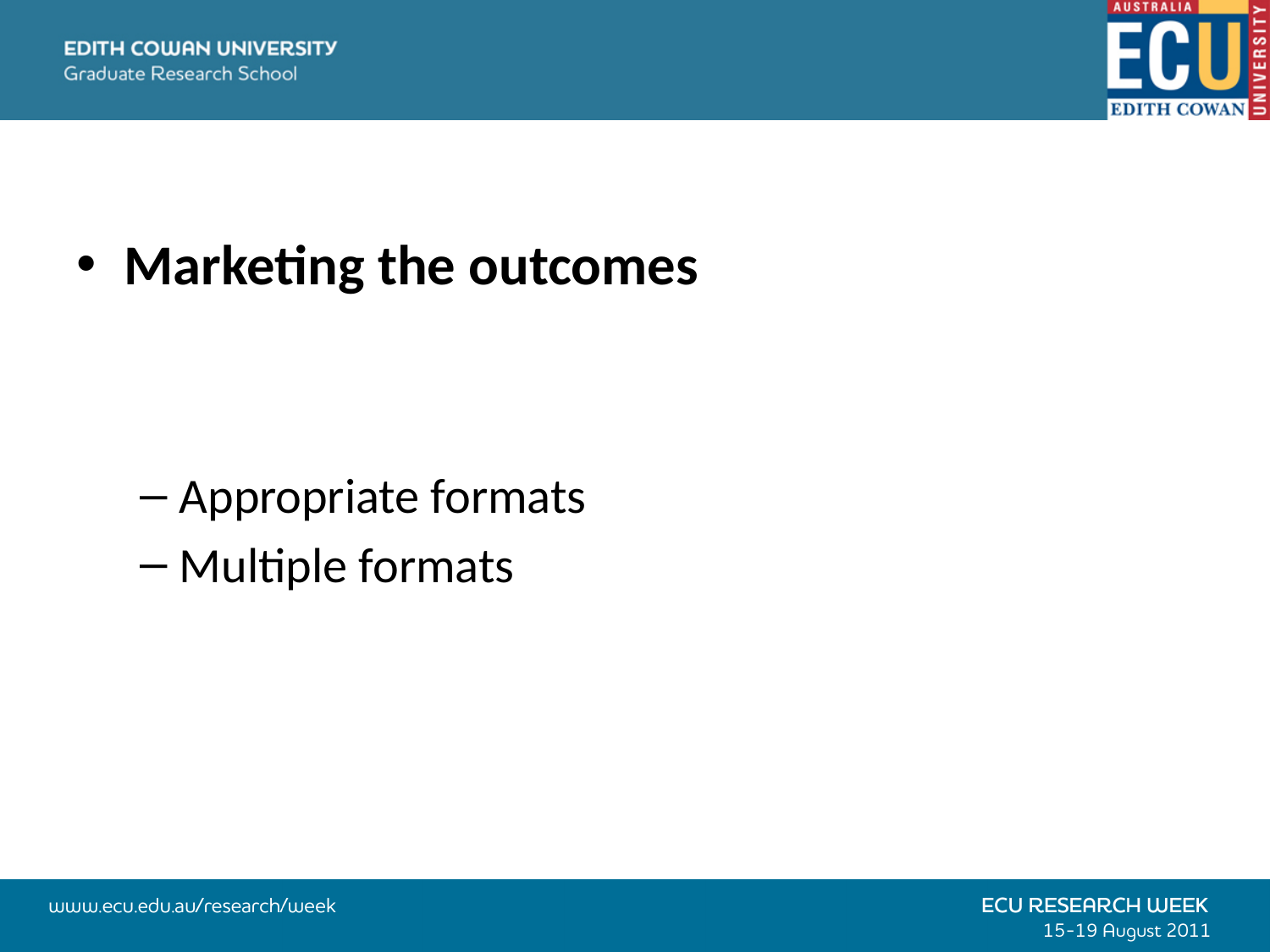

Marketing the outcomes

Appropriate formats
Multiple formats